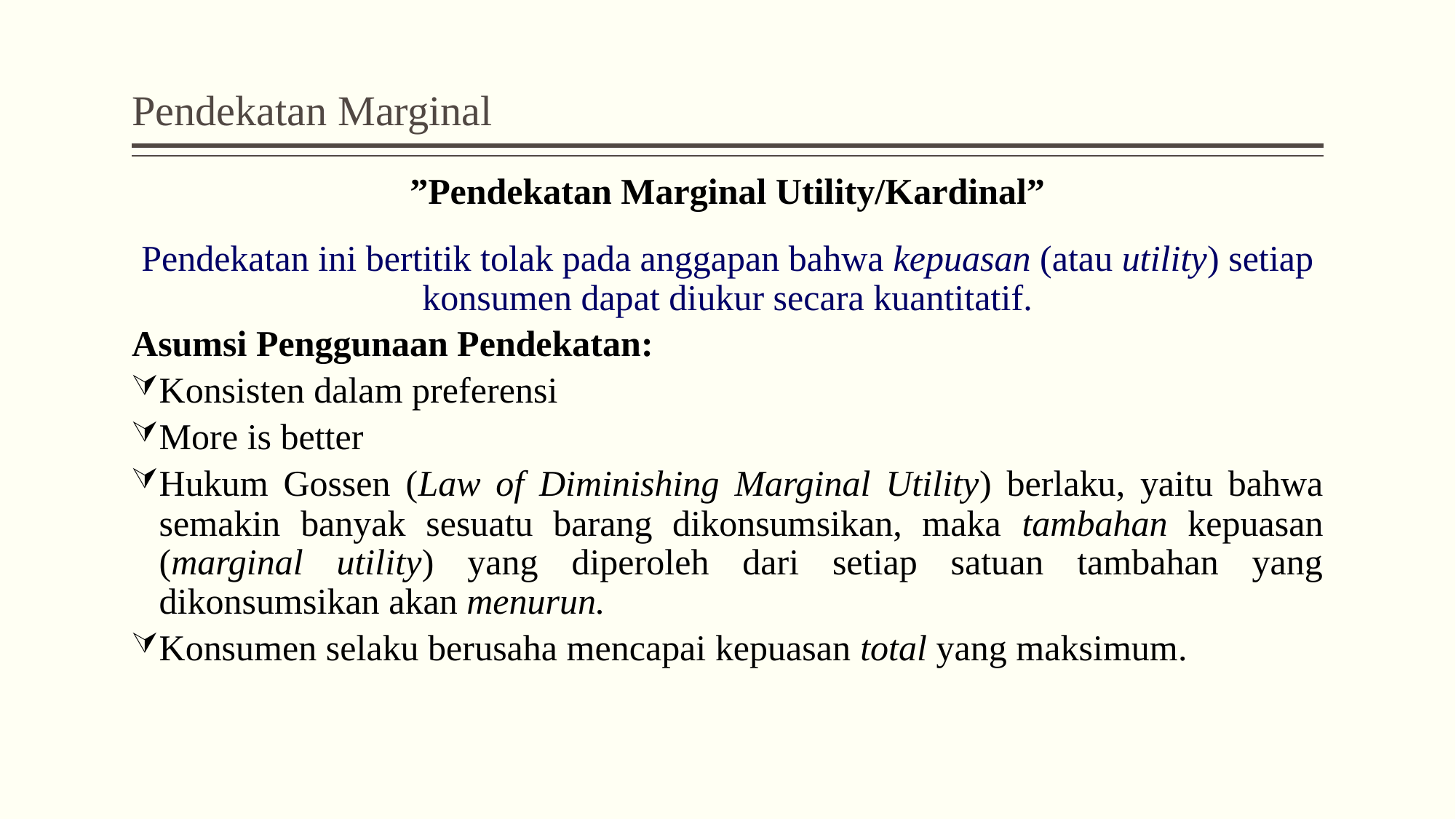

# Pendekatan Marginal
”Pendekatan Marginal Utility/Kardinal”
Pendekatan ini bertitik tolak pada anggapan bahwa kepuasan (atau utility) setiap konsumen dapat diukur secara kuantitatif.
Asumsi Penggunaan Pendekatan:
Konsisten dalam preferensi
More is better
Hukum Gossen (Law of Diminishing Marginal Utility) berlaku, yaitu bahwa semakin banyak sesuatu barang dikonsumsikan, maka tambahan kepuasan (marginal utility) yang diperoleh dari setiap satuan tambahan yang dikonsumsikan akan menurun.
Konsumen selaku berusaha mencapai kepuasan total yang maksimum.